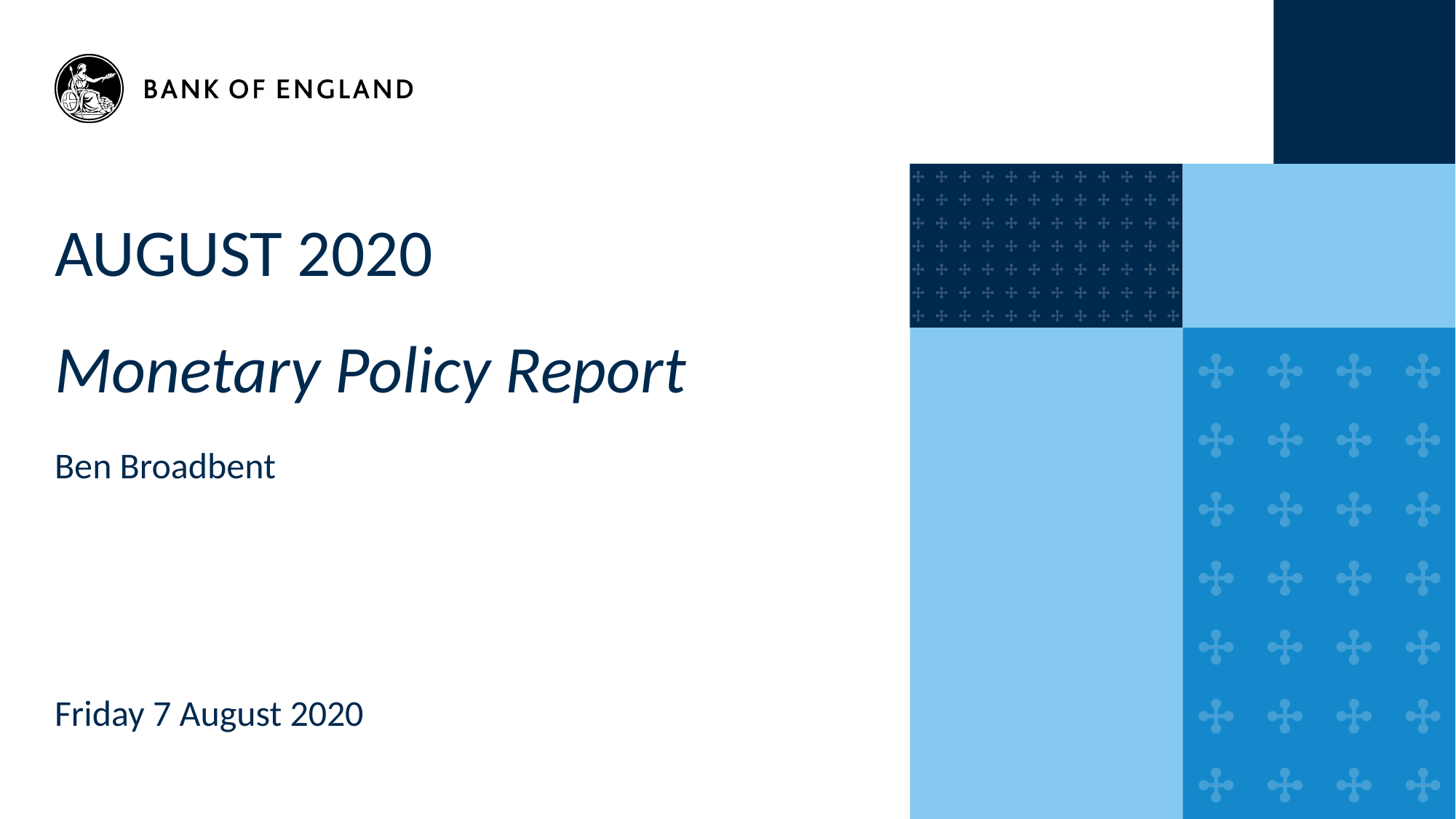

AUGUST 2020
Monetary Policy Report
Ben Broadbent

Friday 7 August 2020